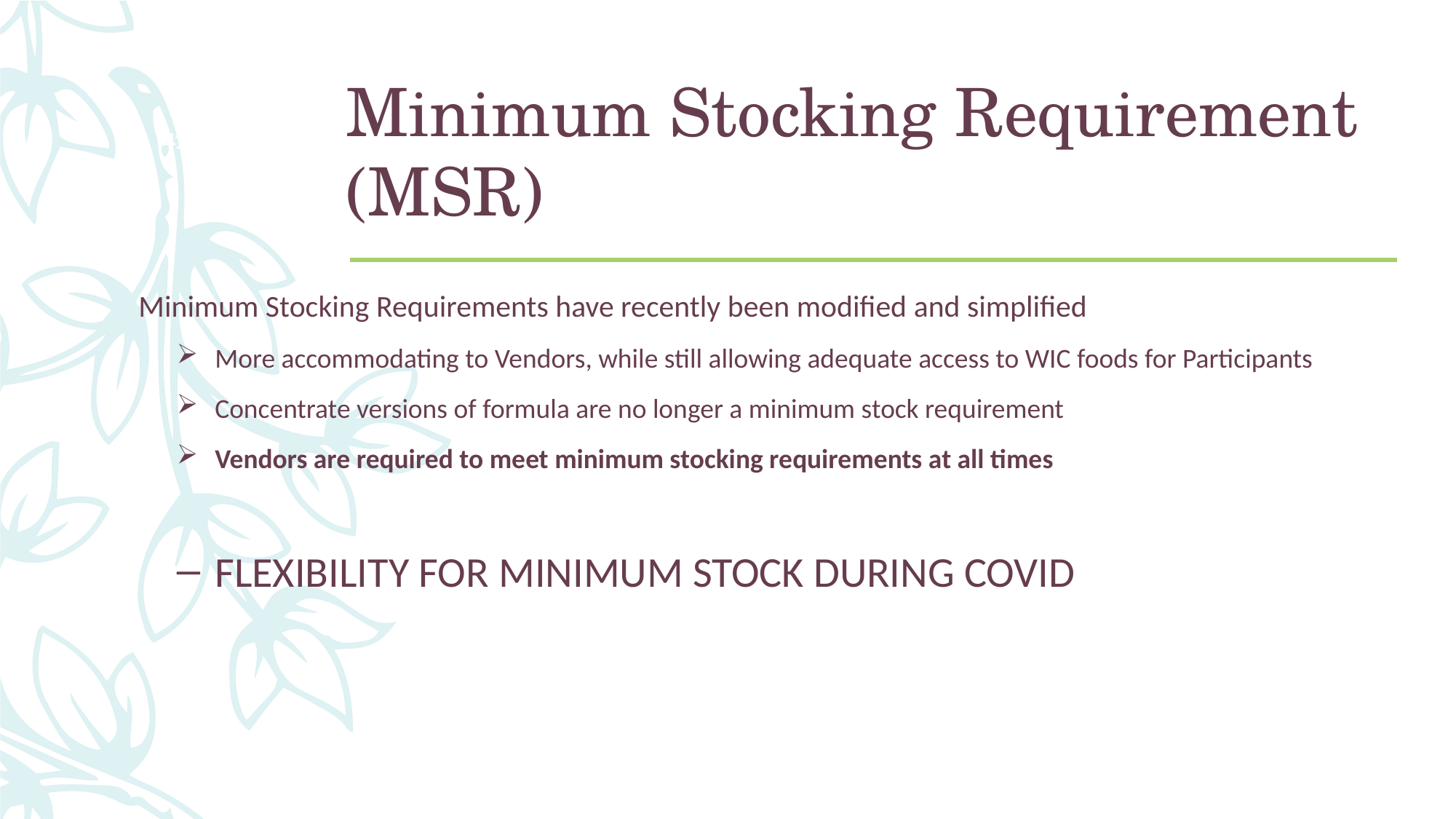

# Minimum Stocking Requirement (MSR)
41
Minimum Stocking Requirements have recently been modified and simplified
More accommodating to Vendors, while still allowing adequate access to WIC foods for Participants
Concentrate versions of formula are no longer a minimum stock requirement
Vendors are required to meet minimum stocking requirements at all times

FLEXIBILITY FOR MINIMUM STOCK DURING COVID